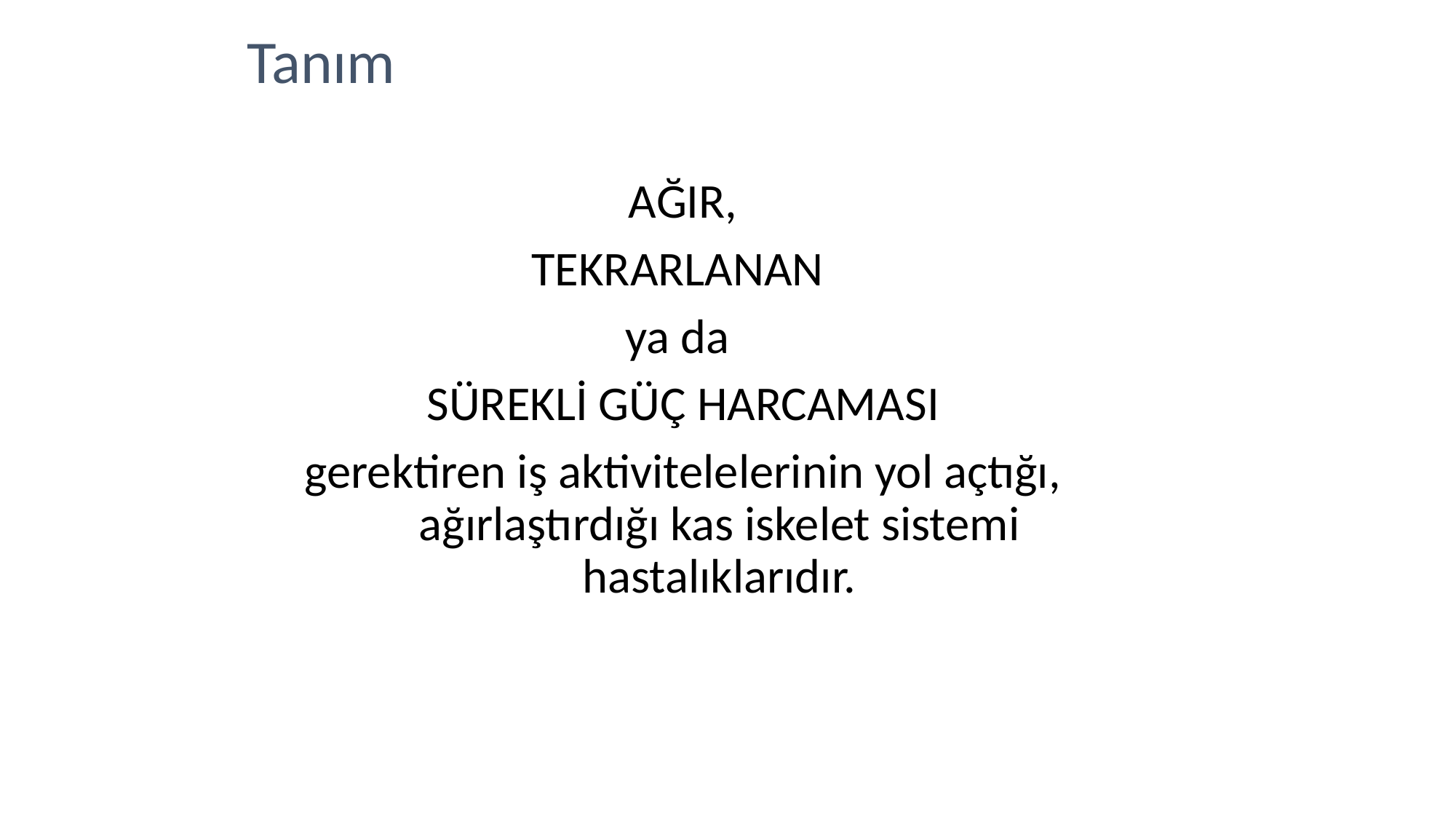

# Tanım
AĞIR,
TEKRARLANAN
ya da
SÜREKLİ GÜÇ HARCAMASI
gerektiren iş aktivitelelerinin yol açtığı, ağırlaştırdığı kas iskelet sistemi hastalıklarıdır.